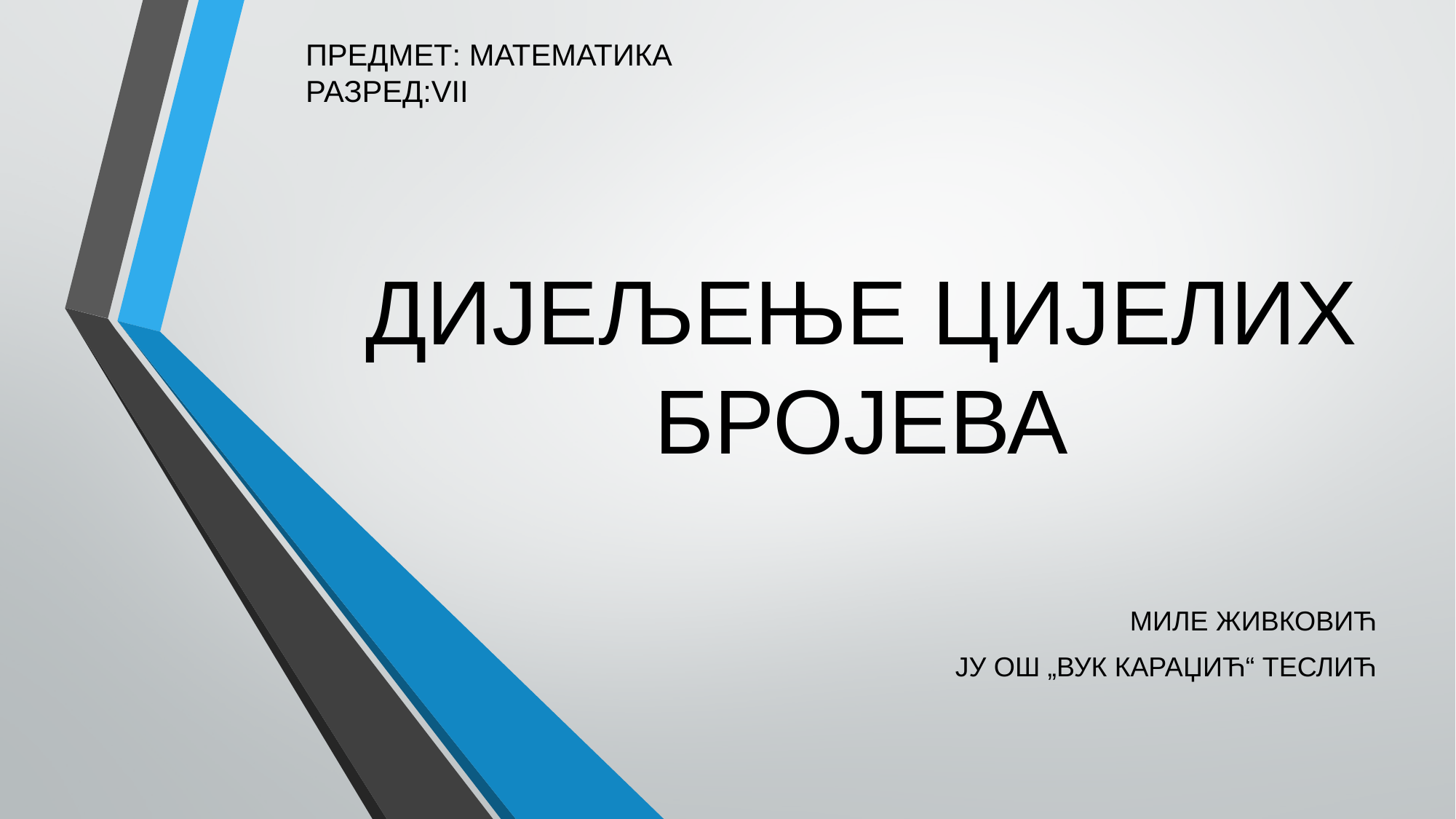

ПРЕДМЕТ: МАТЕМАТИКА
РАЗРЕД:VII
# ДИЈЕЉЕЊЕ ЦИЈЕЛИХ БРОЈЕВА
МИЛЕ ЖИВКОВИЋ
ЈУ ОШ „ВУК КАРАЏИЋ“ ТЕСЛИЋ